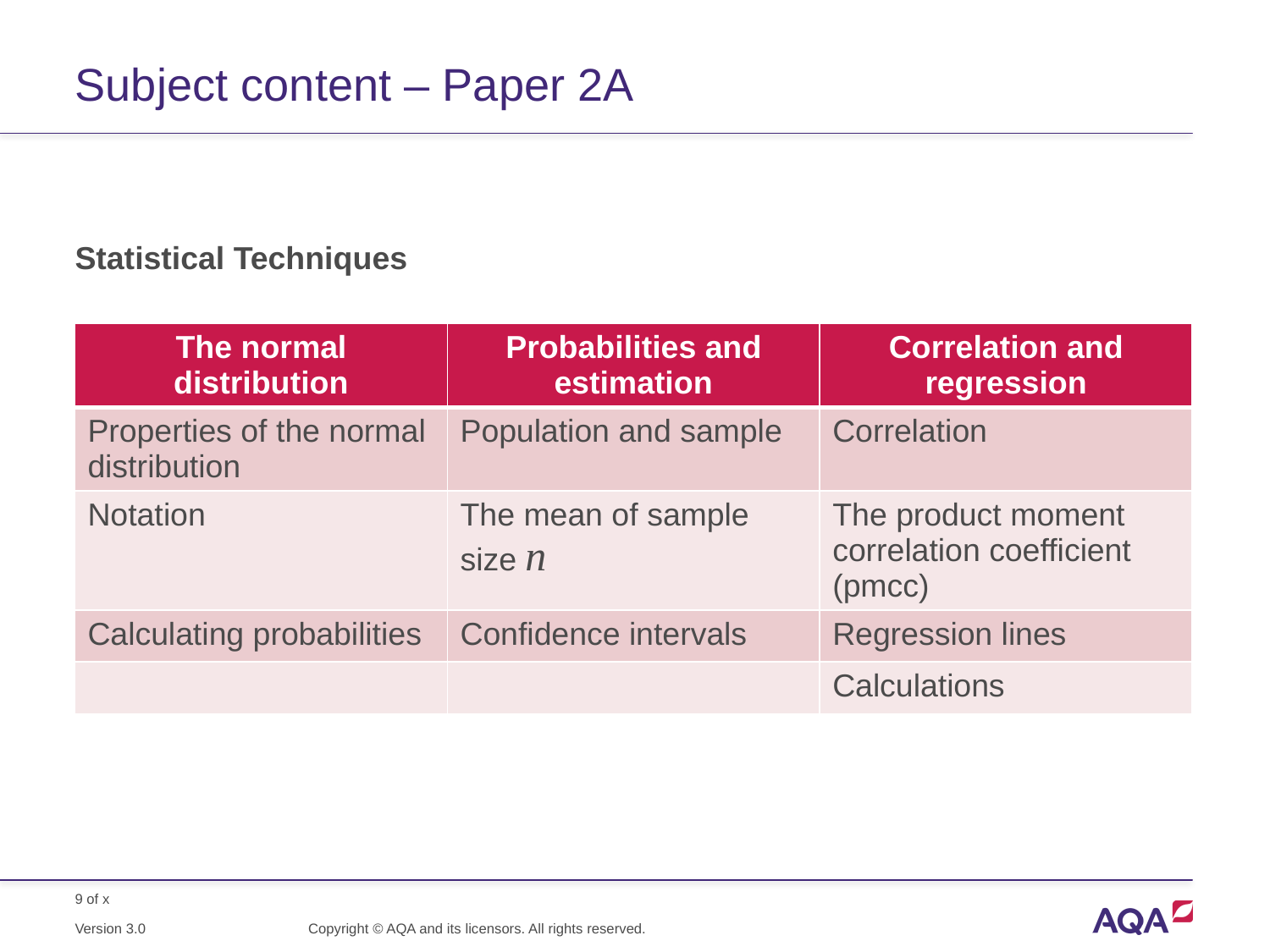

# Subject content – Paper 2A
Statistical Techniques

| The normal distribution | Probabilities and estimation | Correlation and regression |
| --- | --- | --- |
| Properties of the normal distribution | Population and sample | Correlation |
| Notation | The mean of sample size n | The product moment correlation coefficient (pmcc) |
| Calculating probabilities | Confidence intervals | Regression lines |
|  |  | Calculations |
Copyright © AQA and its licensors. All rights reserved.
Version 3.0